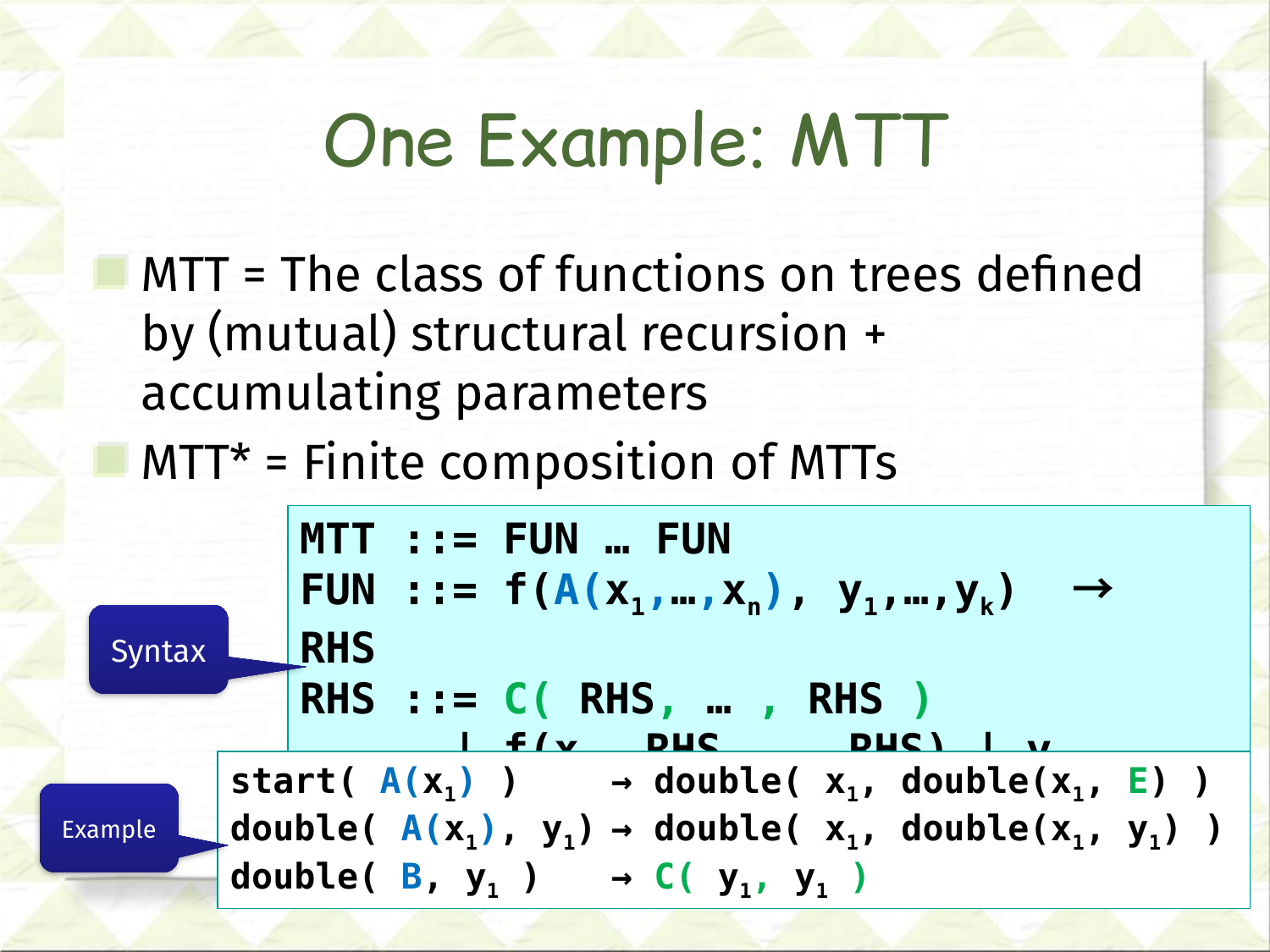

# One Example: MTT
MTT = The class of functions on trees defined by (mutual) structural recursion + accumulating parameters
MTT* = Finite composition of MTTs
MTT ::= FUN … FUN
FUN ::= f(A(x1,…,xn), y1,…,yk)　→　RHS
RHS ::= C( RHS, … , RHS )
      | f(xi, RHS, …, RHS) | yi
Syntax
start( A(x1) )	→ double( x1, double(x1, E) )
double( A(x1), y1)	→ double( x1, double(x1, y1) )
double( B, y1 )	→ C( y1, y1 )
Example